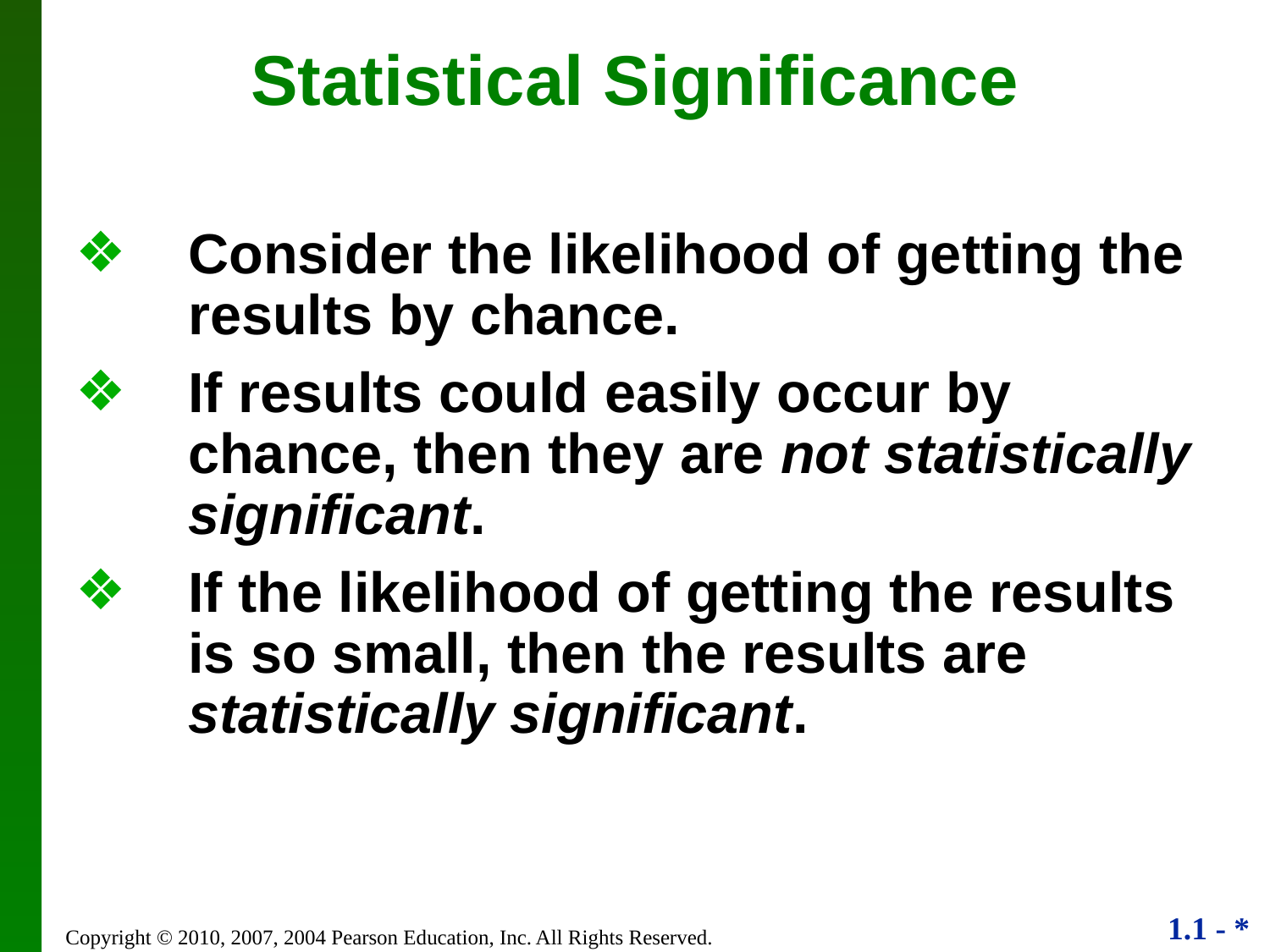

Statistical Significance

Consider the likelihood of getting the results by chance.
If results could easily occur by chance, then they are not statistically significant.
If the likelihood of getting the results is so small, then the results are statistically significant.

Copyright © 2010, 2007, 2004 Pearson Education, Inc. All Rights Reserved.